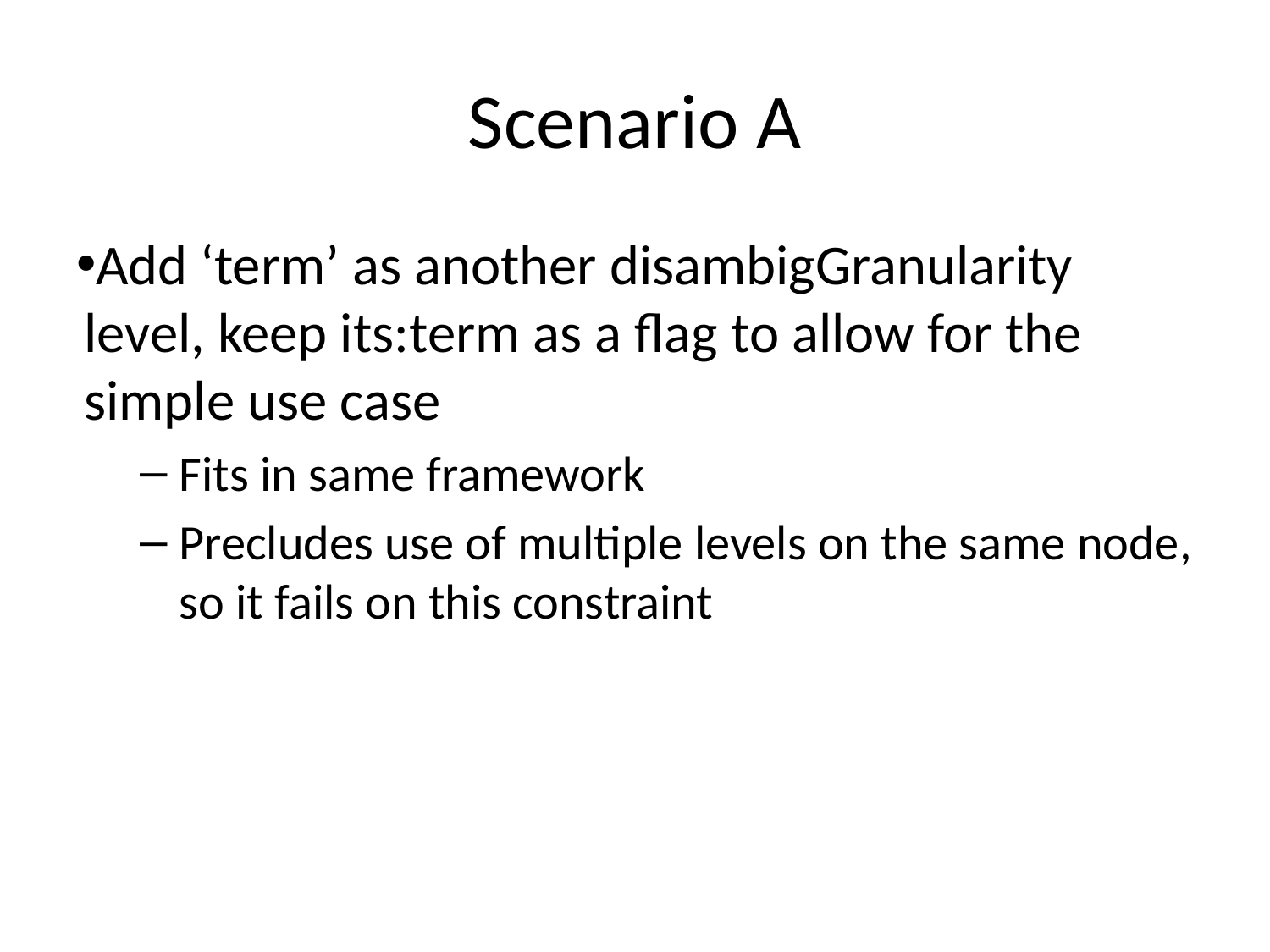

# Scenario A
Add ‘term’ as another disambigGranularity level, keep its:term as a flag to allow for the simple use case
Fits in same framework
Precludes use of multiple levels on the same node, so it fails on this constraint